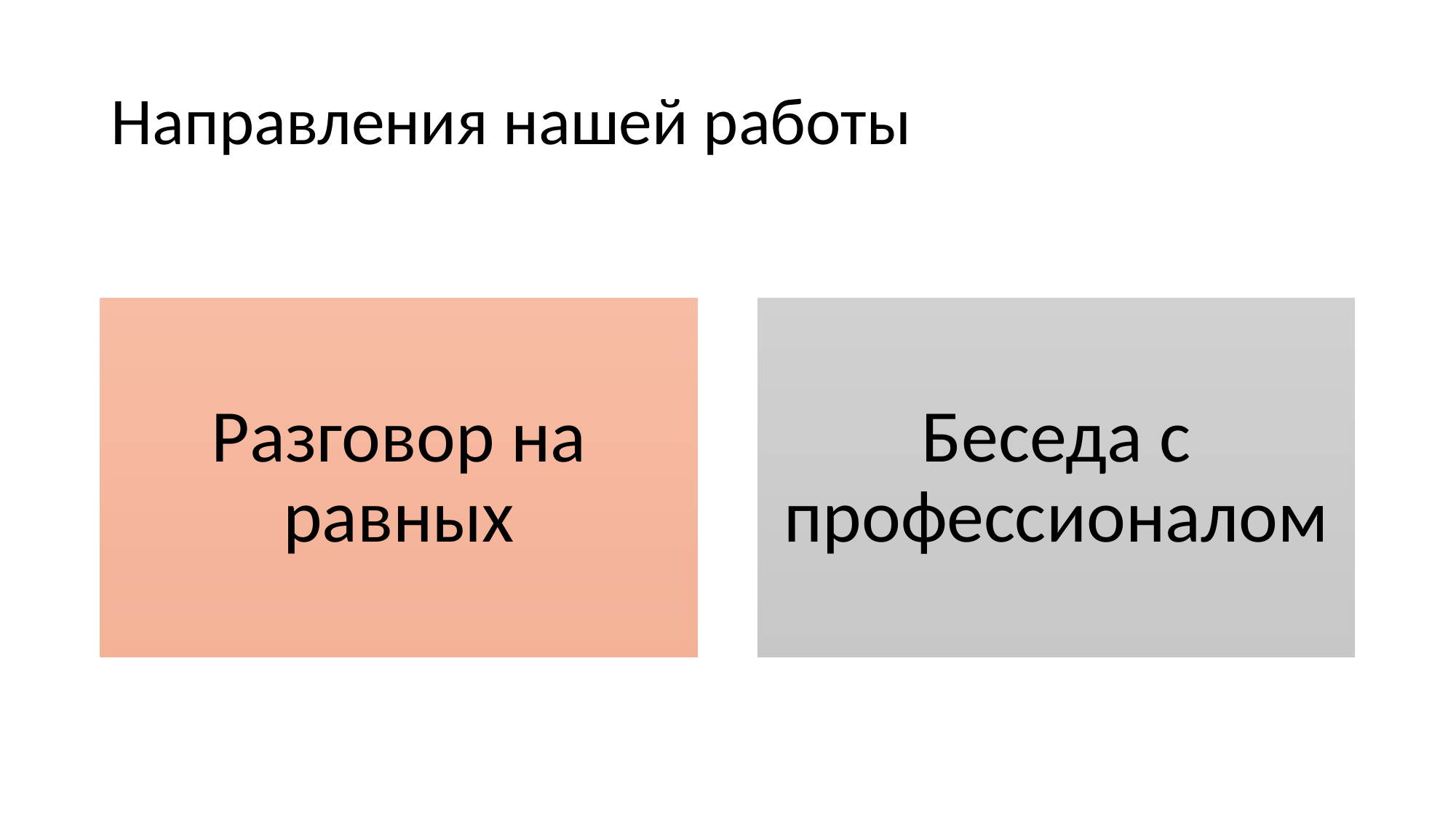

# Направления нашей работы
Разговор на равных
Беседа с профессионалом